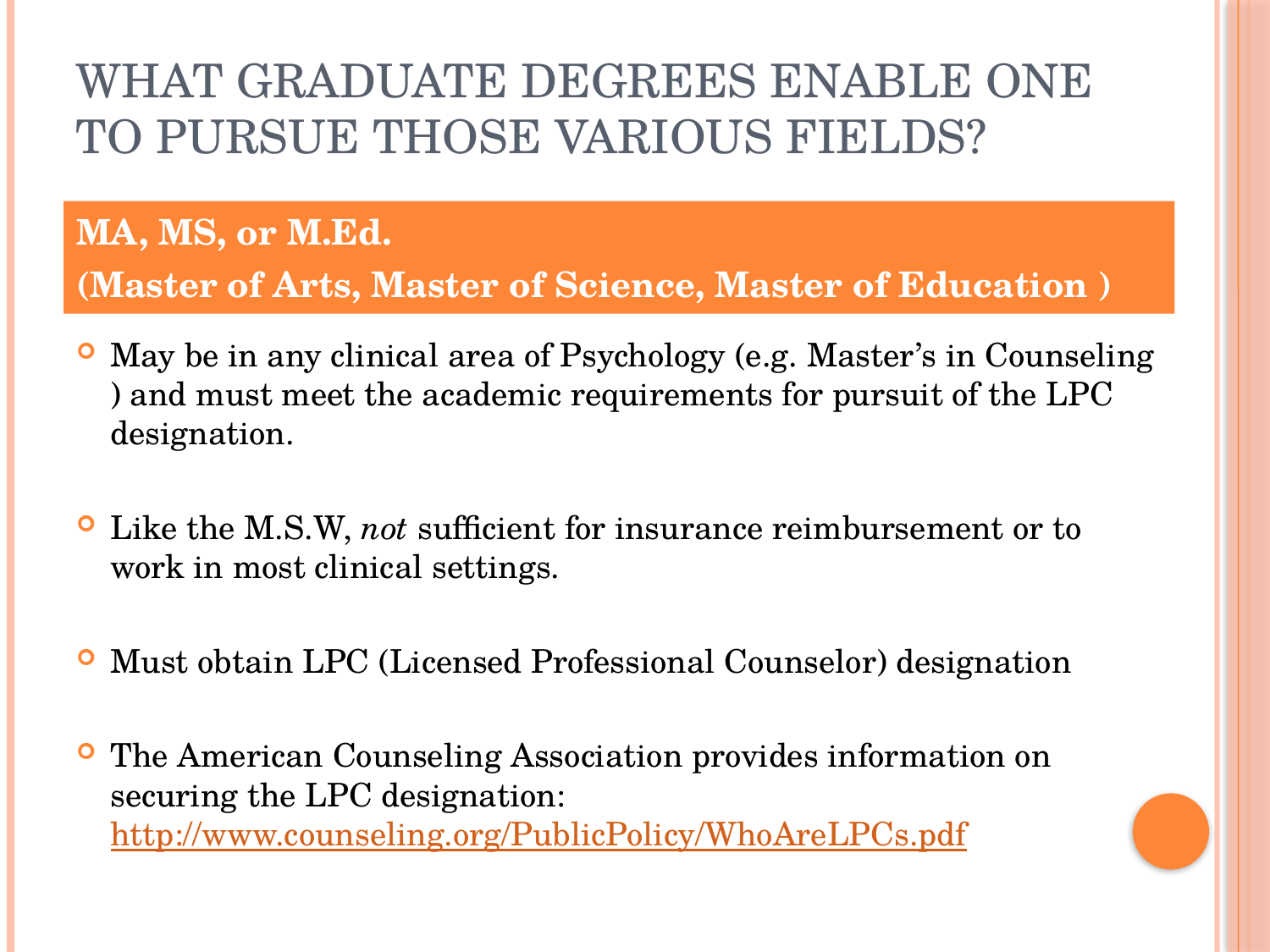

# What graduate degrees enable one to pursue those various fields?
MA, MS, or M.Ed.
(Master of Arts, Master of Science, Master of Education )
May be in any clinical area of Psychology (e.g. Master’s in Counseling ) and must meet the academic requirements for pursuit of the LPC designation.

Like the M.S.W, not sufficient for insurance reimbursement or to work in most clinical settings.

Must obtain LPC (Licensed Professional Counselor) designation

The American Counseling Association provides information on securing the LPC designation: http://www.counseling.org/PublicPolicy/WhoAreLPCs.pdf